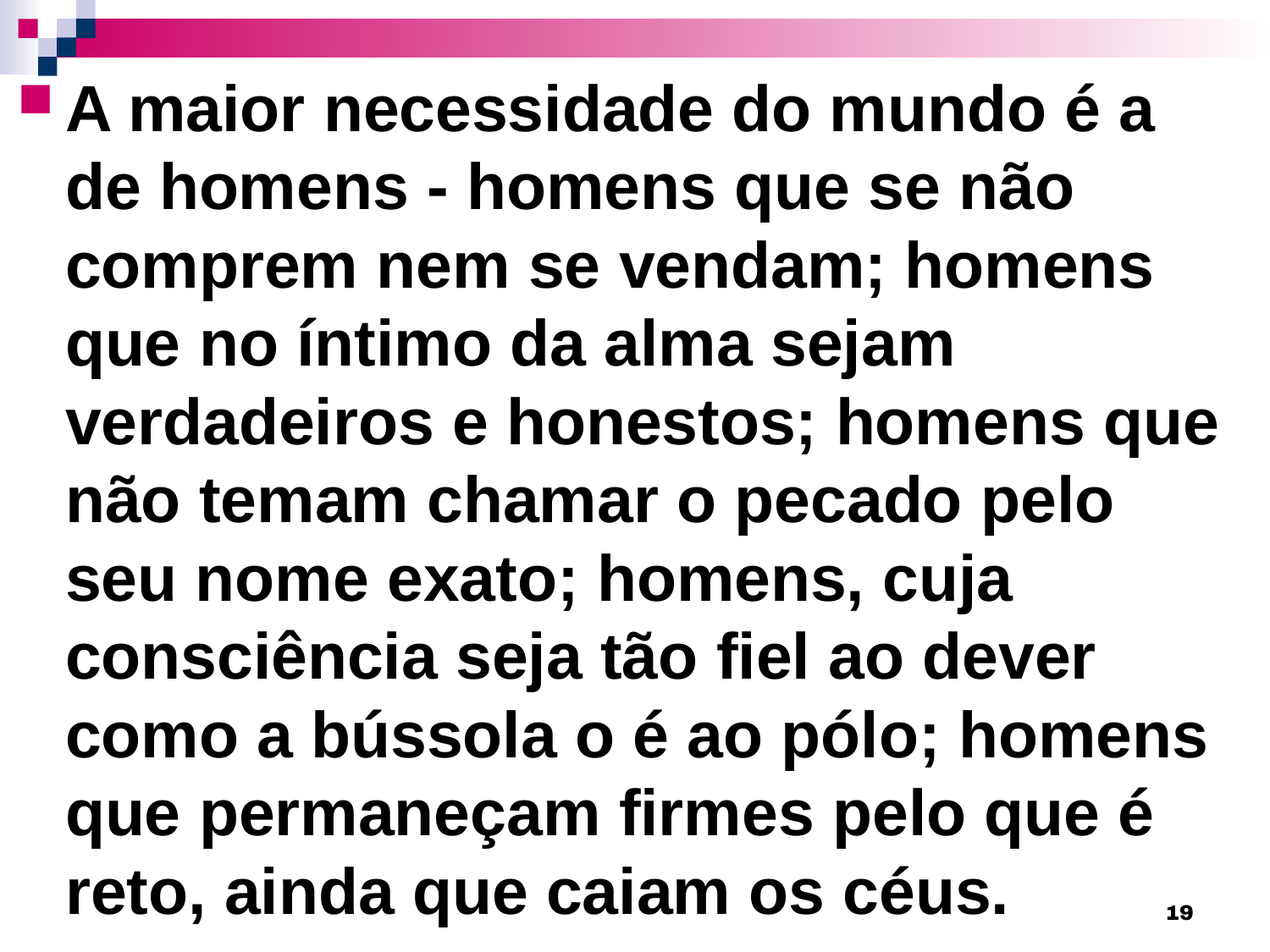

A maior necessidade do mundo é a de homens - homens que se não comprem nem se vendam; homens que no íntimo da alma sejam verdadeiros e honestos; homens que não temam chamar o pecado pelo seu nome exato; homens, cuja consciência seja tão fiel ao dever como a bússola o é ao pólo; homens que permaneçam firmes pelo que é reto, ainda que caiam os céus.
19